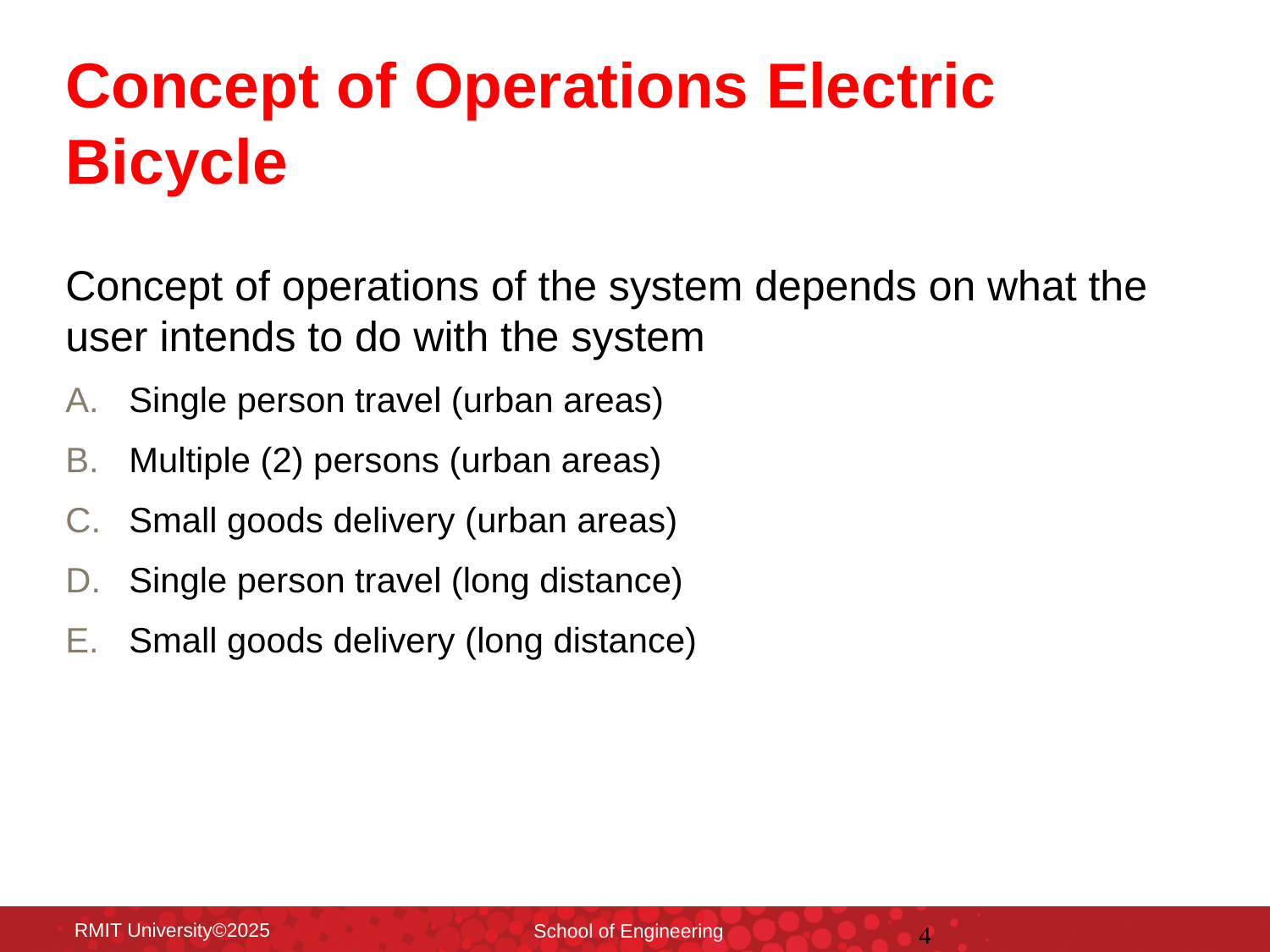

# Concept of Operations Electric Bicycle
Concept of operations of the system depends on what the user intends to do with the system
Single person travel (urban areas)
Multiple (2) persons (urban areas)
Small goods delivery (urban areas)
Single person travel (long distance)
Small goods delivery (long distance)

RMIT University©2025
School of Engineering
4